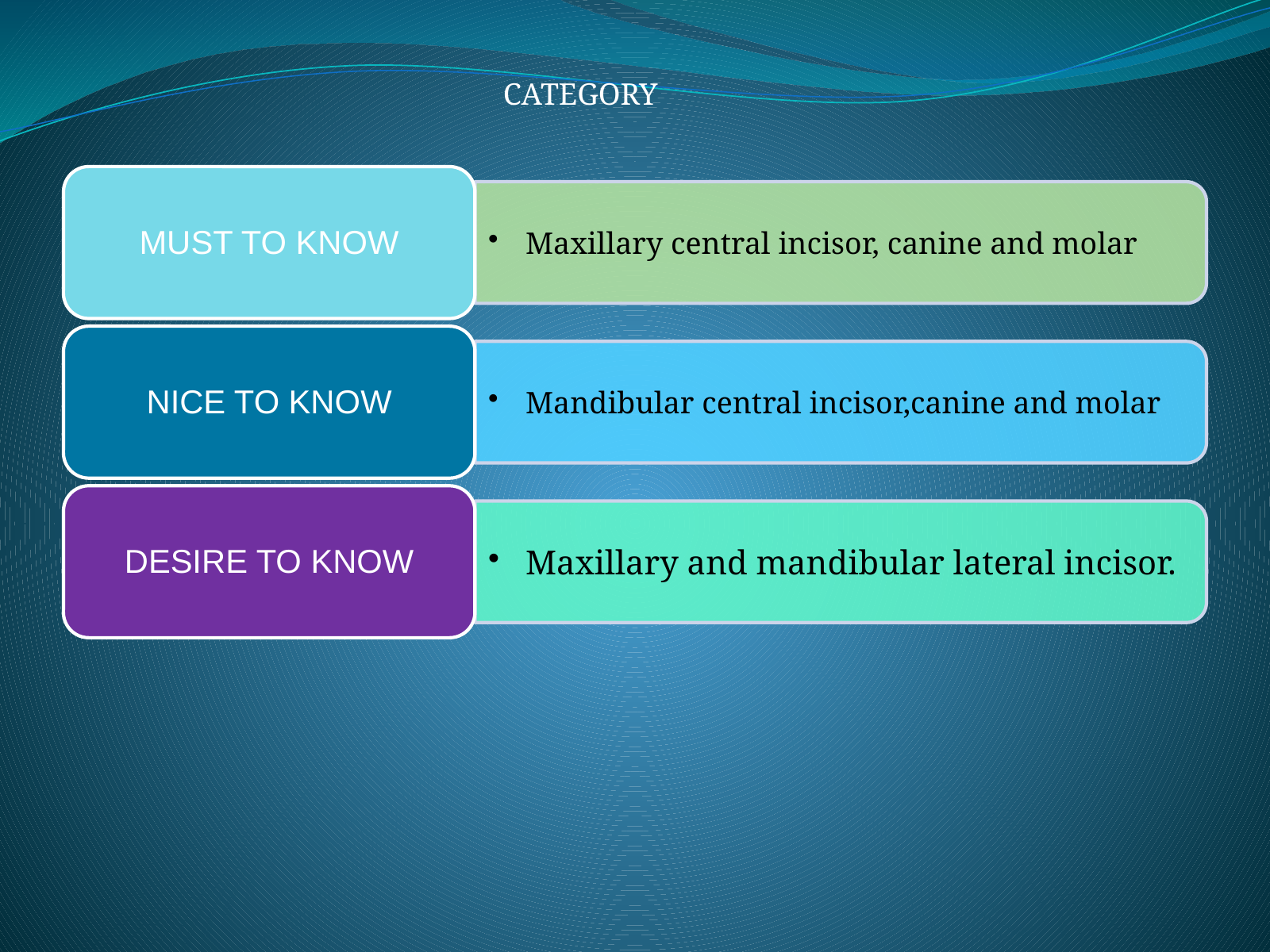

CATEGORY
MUST TO KNOW
NICE TO KNOW
Mandibular central incisor,canine and molar
DESIRE TO KNOW
Maxillary and mandibular lateral incisor.
Maxillary central incisor, canine and molar